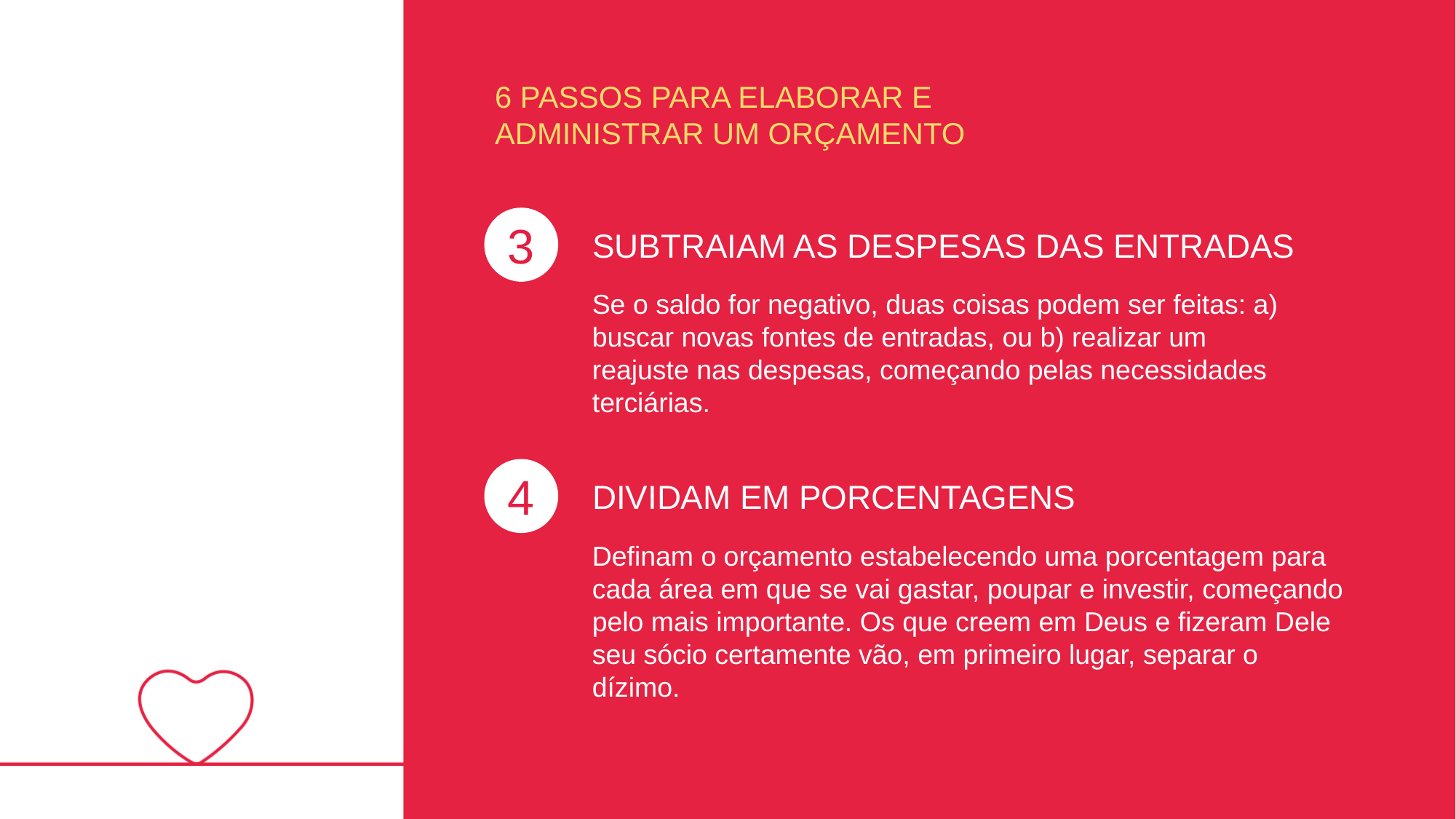

6 PASSOS PARA ELABORAR E ADMINISTRAR UM ORÇAMENTO
3
SUBTRAIAM AS DESPESAS DAS ENTRADAS
Se o saldo for negativo, duas coisas podem ser feitas: a) buscar novas fontes de entradas, ou b) realizar um reajuste nas despesas, começando pelas necessidades terciárias.
4
DIVIDAM EM PORCENTAGENS
Definam o orçamento estabelecendo uma porcentagem para cada área em que se vai gastar, poupar e investir, começando pelo mais importante. Os que creem em Deus e fizeram Dele seu sócio certamente vão, em primeiro lugar, separar o dízimo.